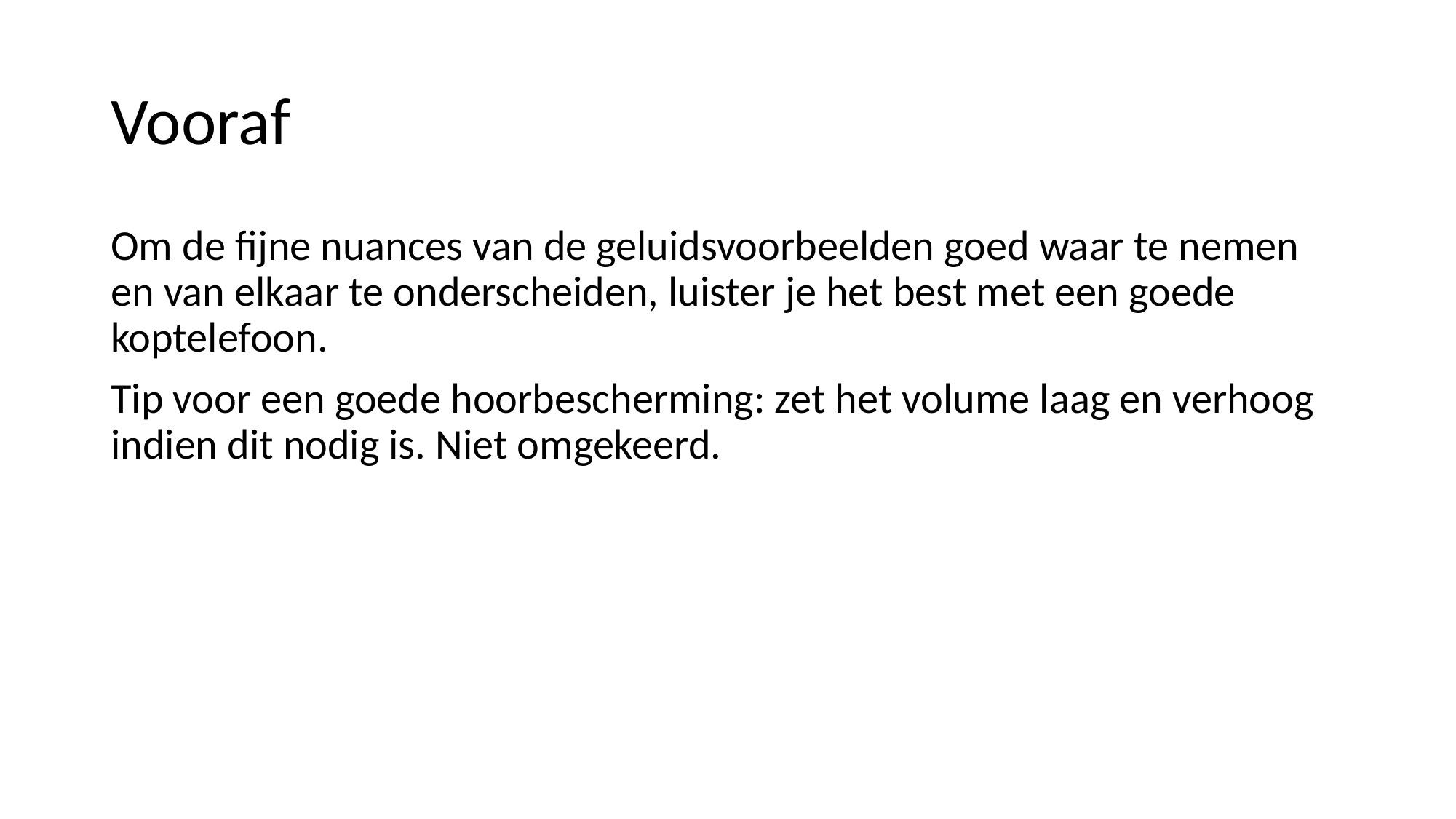

# Vooraf
Om de fijne nuances van de geluidsvoorbeelden goed waar te nemen en van elkaar te onderscheiden, luister je het best met een goede koptelefoon.
Tip voor een goede hoorbescherming: zet het volume laag en verhoog indien dit nodig is. Niet omgekeerd.